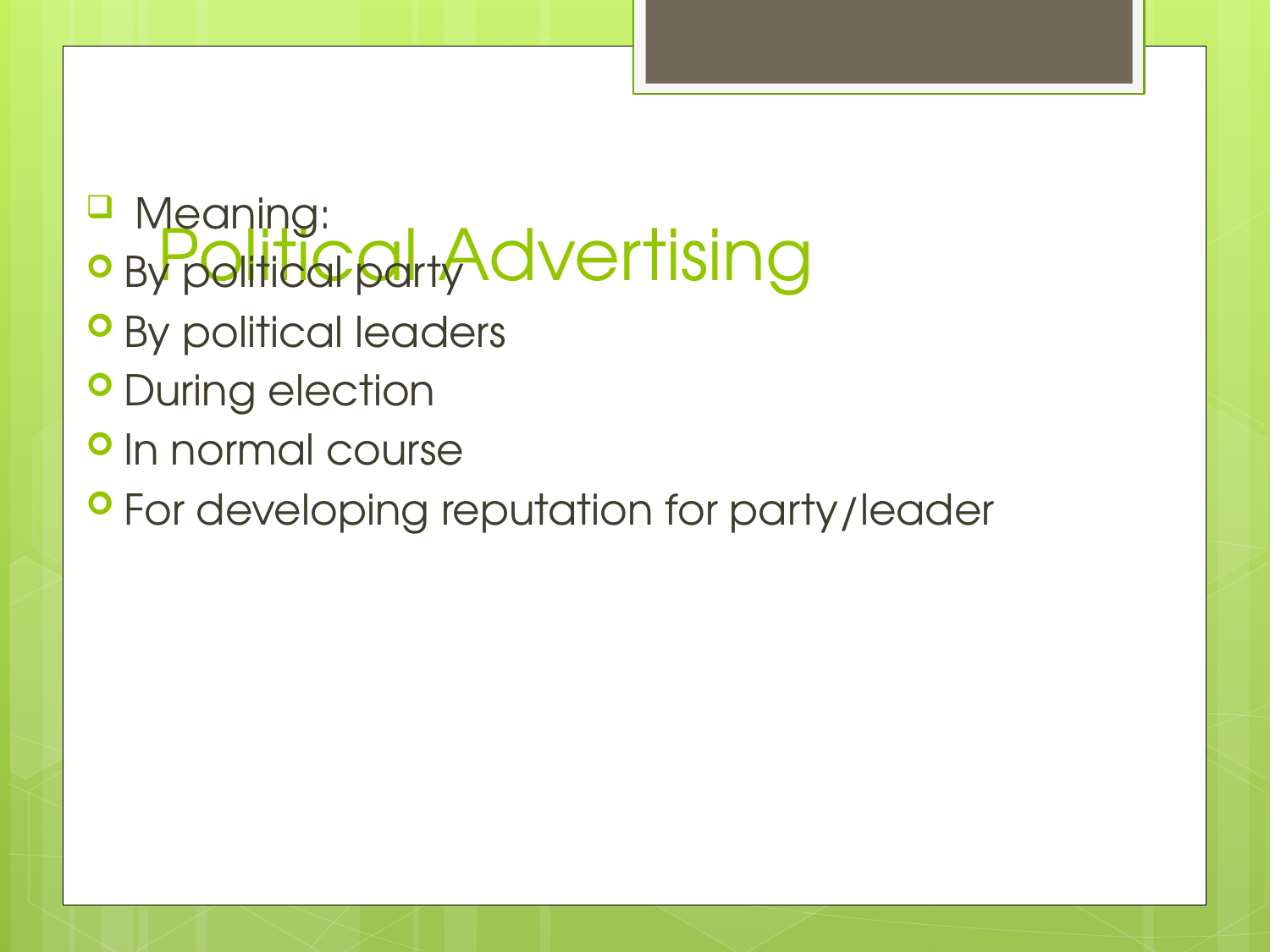

# Political Advertising
 Meaning:
By political party
By political leaders
During election
In normal course
For developing reputation for party/leader